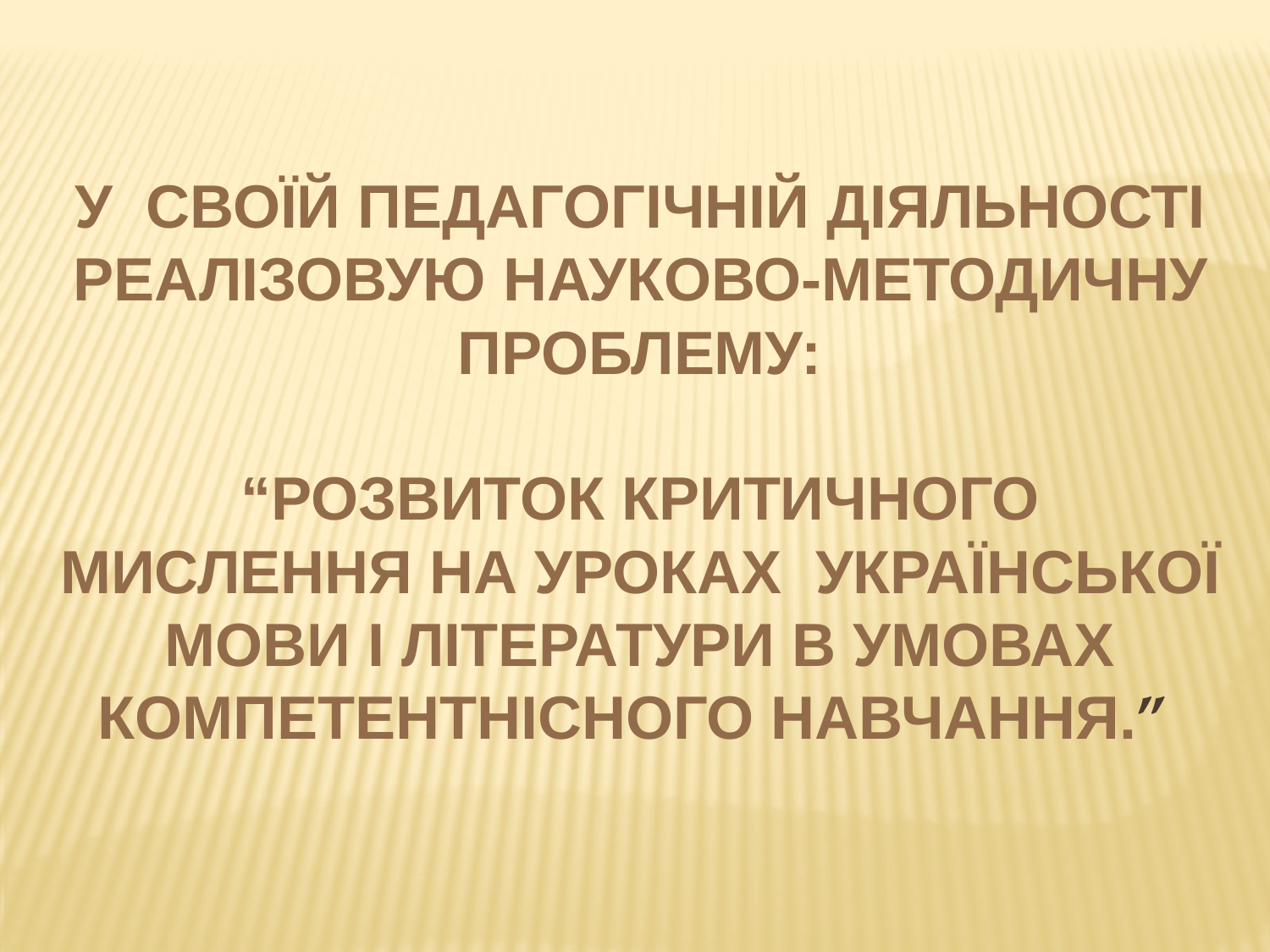

# У  своїй педагогічній діяльності реалізовую науково-методичну проблему: “Розвиток критичного мислення на уроках  української мови і літератури в умовах компетентнісного навчання.”